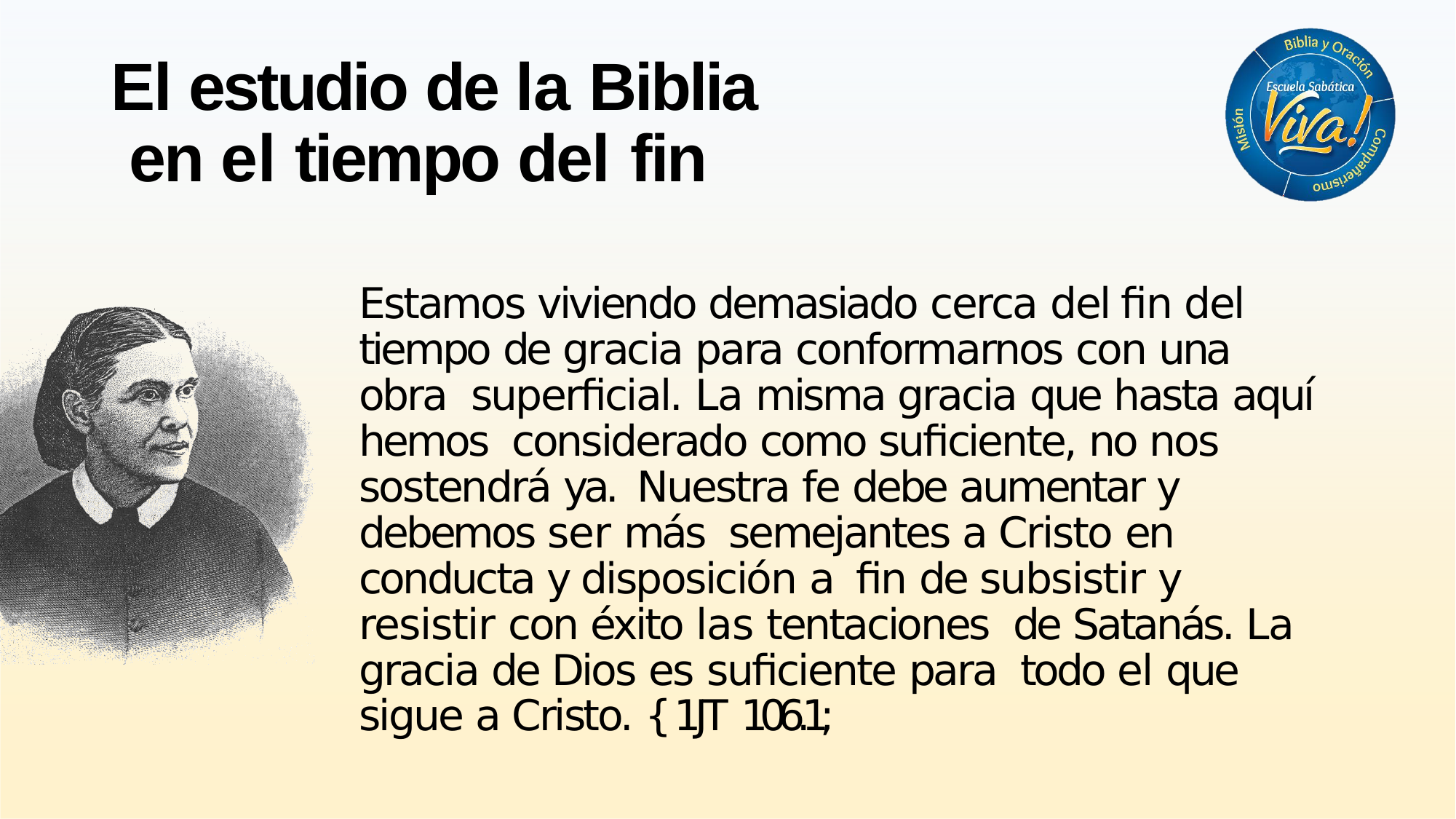

# El estudio de la Biblia  en el tiempo del fin
Estamos viviendo demasiado cerca del fin del  tiempo de gracia para conformarnos con una obra  superficial. La misma gracia que hasta aquí hemos  considerado como suficiente, no nos sostendrá ya.  Nuestra fe debe aumentar y debemos ser más  semejantes a Cristo en conducta y disposición a  fin de subsistir y resistir con éxito las tentaciones  de Satanás. La gracia de Dios es suficiente para  todo el que sigue a Cristo. { 1JT 106.1;